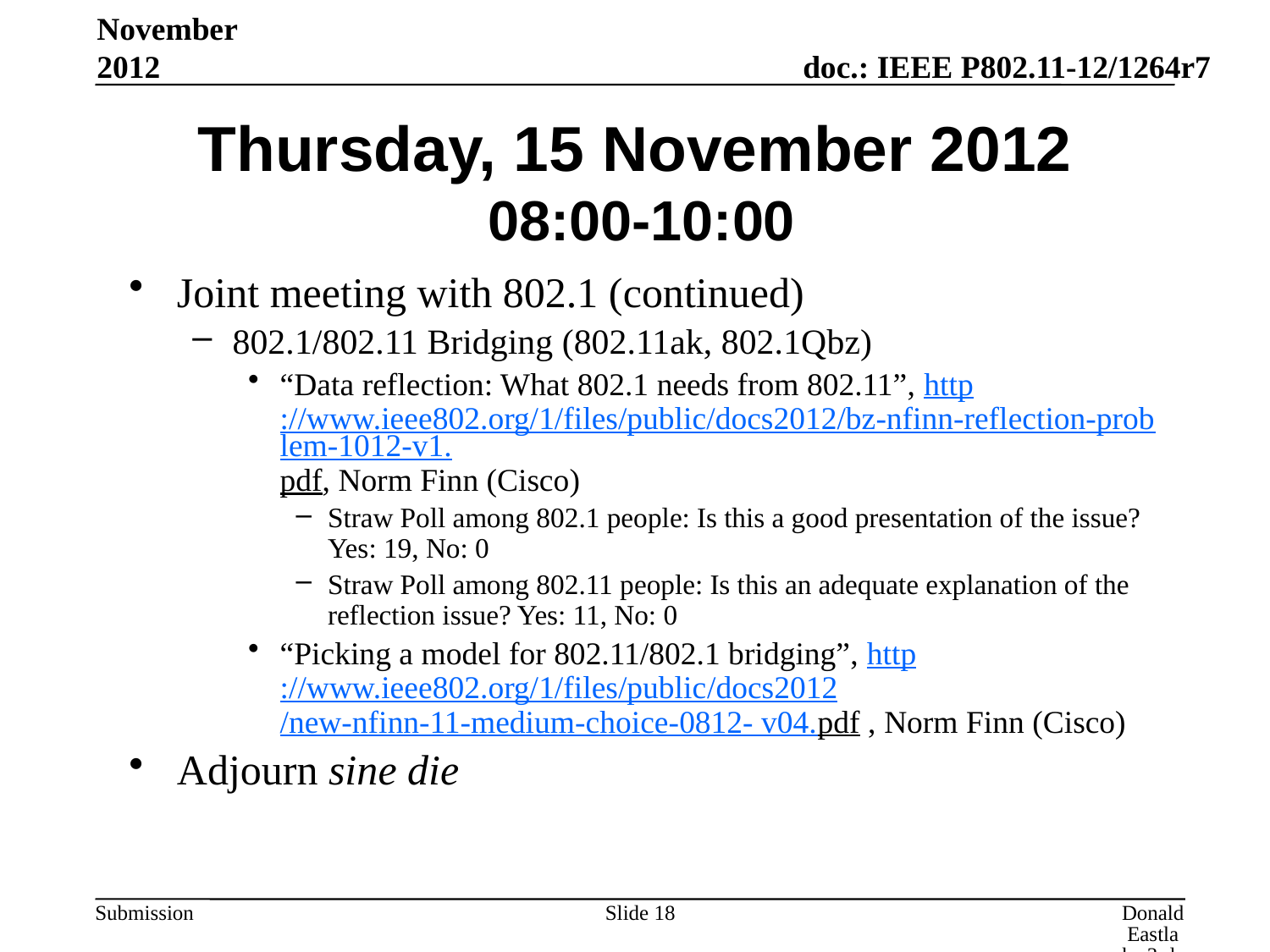

November 2012
# Thursday, 15 November 2012 08:00-10:00
Joint meeting with 802.1 (continued)
802.1/802.11 Bridging (802.11ak, 802.1Qbz)
“Data reflection: What 802.1 needs from 802.11”, http://www.ieee802.org/1/files/public/docs2012/bz-nfinn-reflection-problem-1012-v1.pdf, Norm Finn (Cisco)
Straw Poll among 802.1 people: Is this a good presentation of the issue? Yes: 19, No: 0
Straw Poll among 802.11 people: Is this an adequate explanation of the reflection issue? Yes: 11, No: 0
“Picking a model for 802.11/802.1 bridging”, http://www.ieee802.org/1/files/public/docs2012/new-nfinn-11-medium-choice-0812- v04.pdf , Norm Finn (Cisco)
Adjourn sine die

Slide 18
Donald Eastlake 3rd, Huawei Technologies